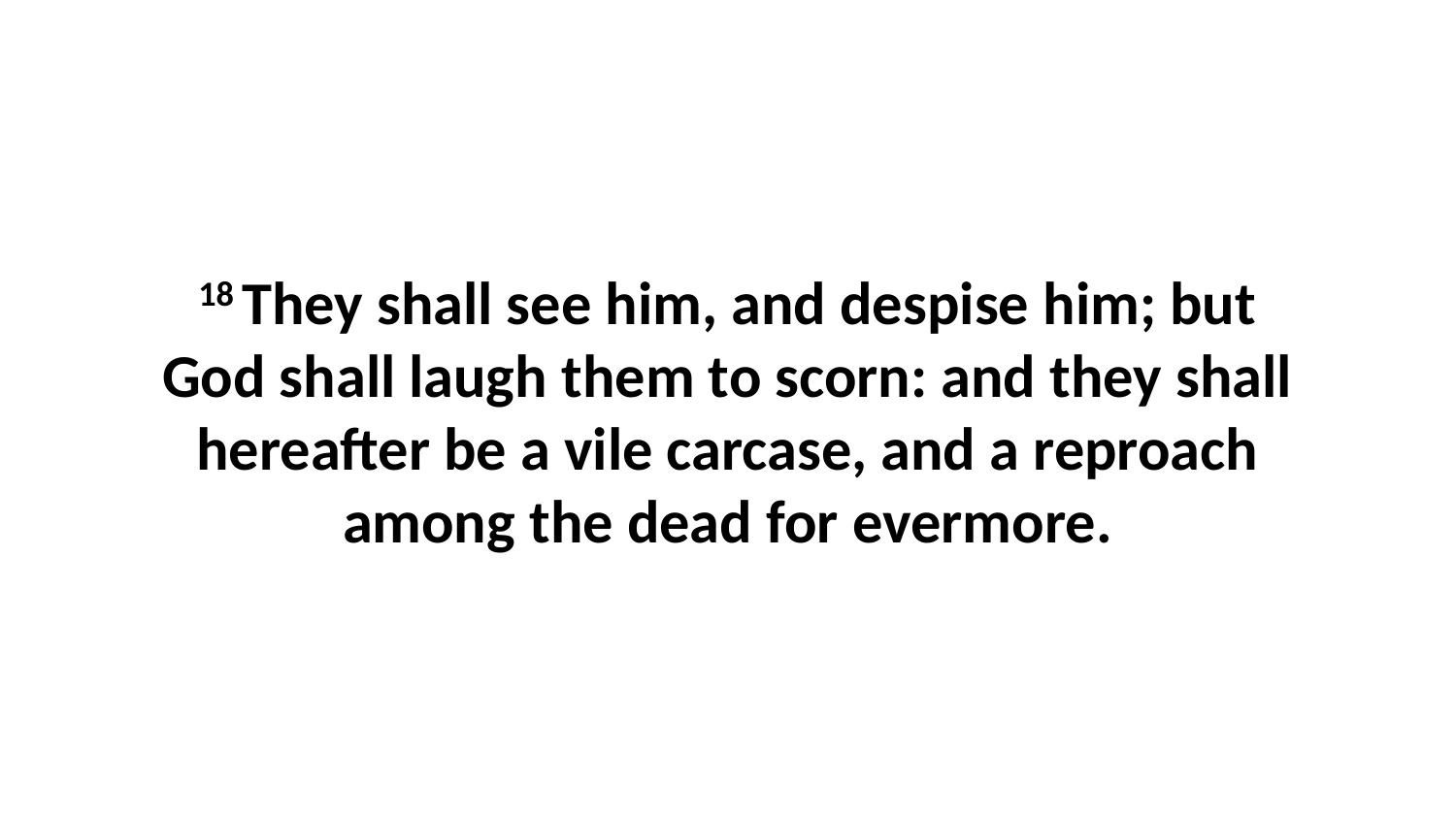

18 They shall see him, and despise him; but God shall laugh them to scorn: and they shall hereafter be a vile carcase, and a reproach among the dead for evermore.